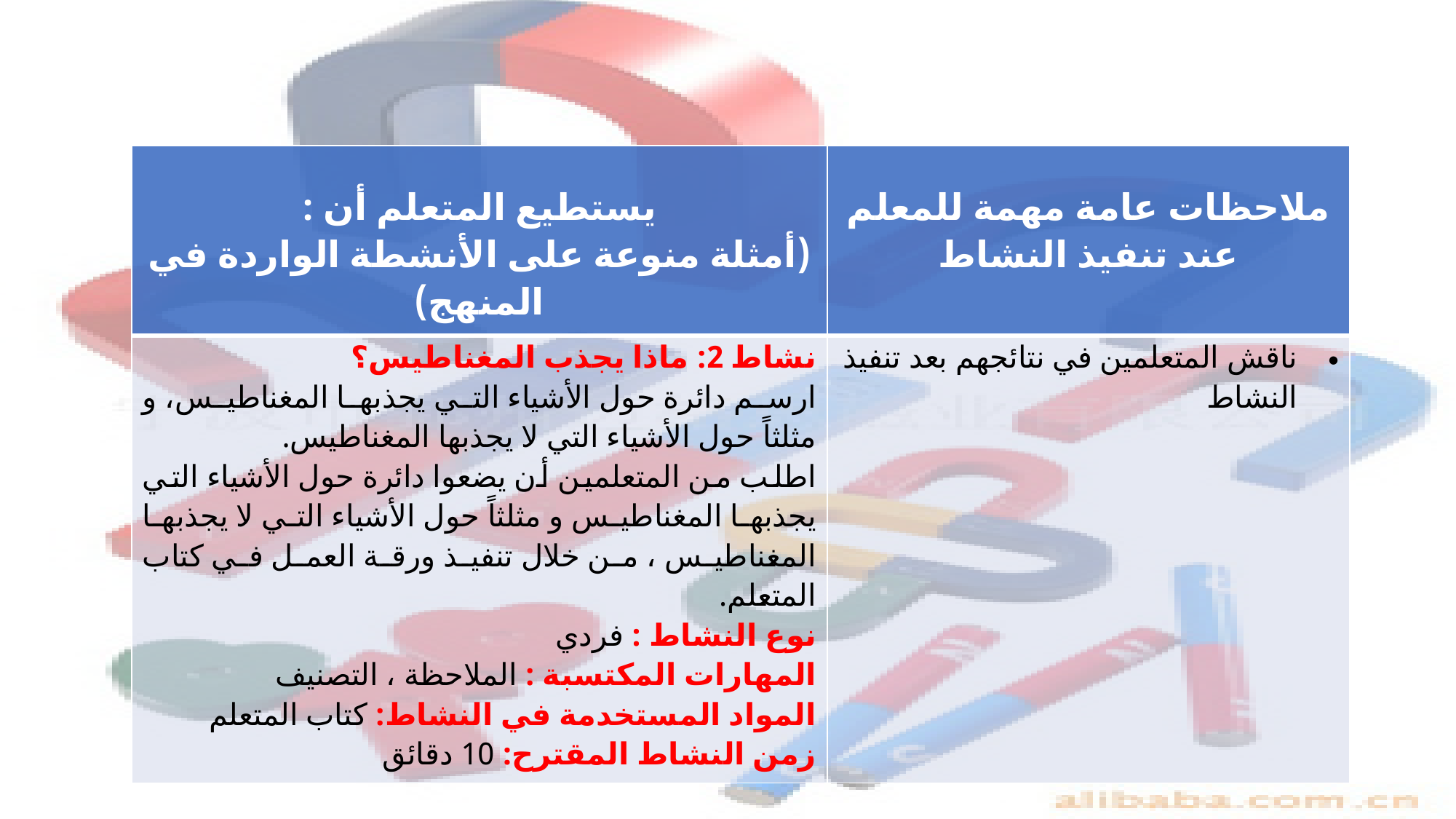

| يستطيع المتعلم أن : (أمثلة منوعة على الأنشطة الواردة في المنهج) | ملاحظات عامة مهمة للمعلم عند تنفيذ النشاط |
| --- | --- |
| نشاط 2: ماذا يجذب المغناطيس؟ ارسم دائرة حول الأشياء التي يجذبها المغناطيس، و مثلثاً حول الأشياء التي لا يجذبها المغناطيس. اطلب من المتعلمين أن يضعوا دائرة حول الأشياء التي يجذبها المغناطيس و مثلثاً حول الأشياء التي لا يجذبها المغناطيس ، من خلال تنفيذ ورقة العمل في كتاب المتعلم. نوع النشاط : فردي المهارات المكتسبة : الملاحظة ، التصنيف المواد المستخدمة في النشاط: كتاب المتعلم زمن النشاط المقترح: 10 دقائق | ناقش المتعلمين في نتائجهم بعد تنفيذ النشاط |